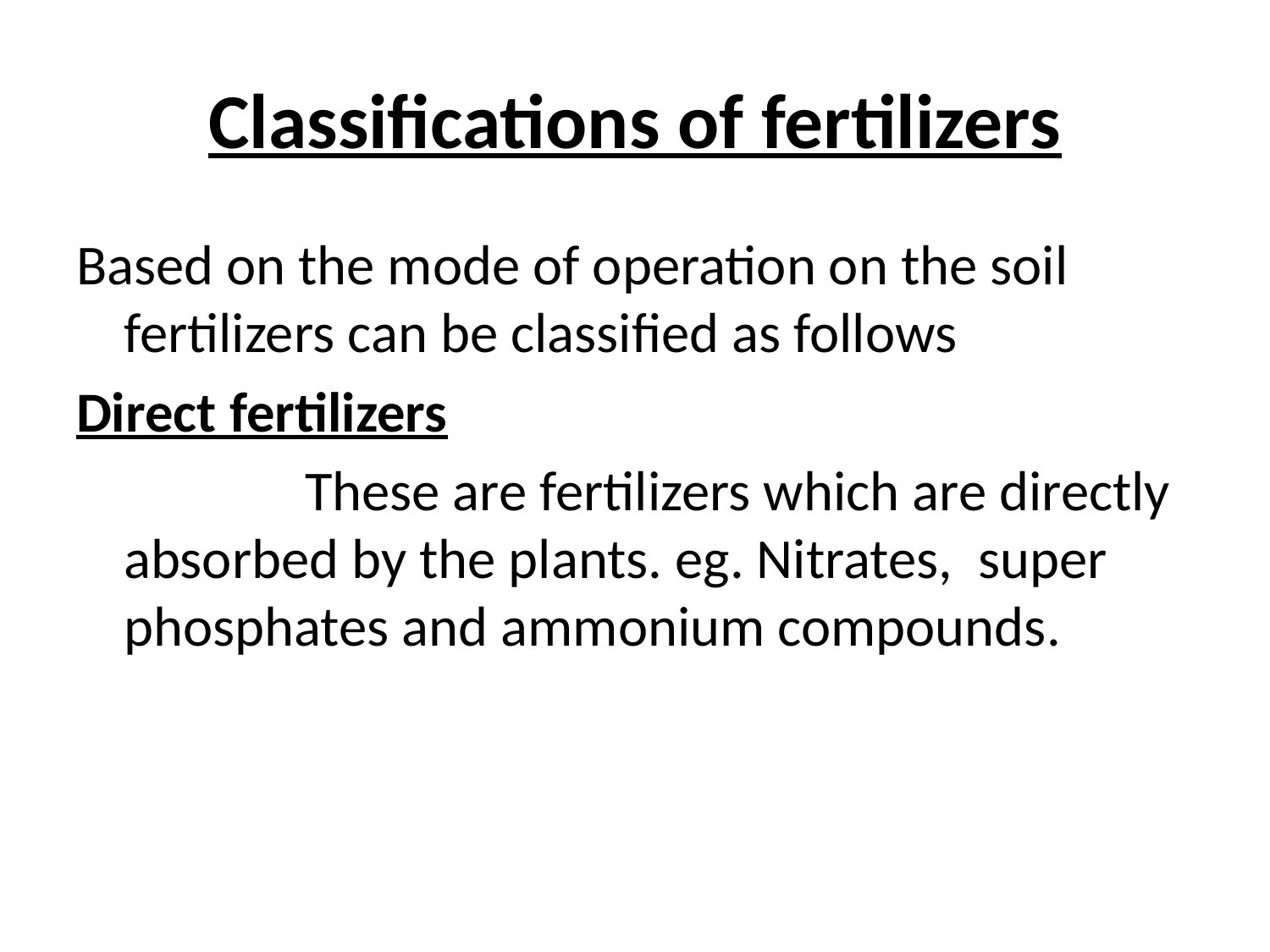

# Classifications of fertilizers
Based on the mode of operation on the soil fertilizers can be classified as follows
Direct fertilizers
                  These are fertilizers which are directly absorbed by the plants. eg. Nitrates,  super phosphates and ammonium compounds.